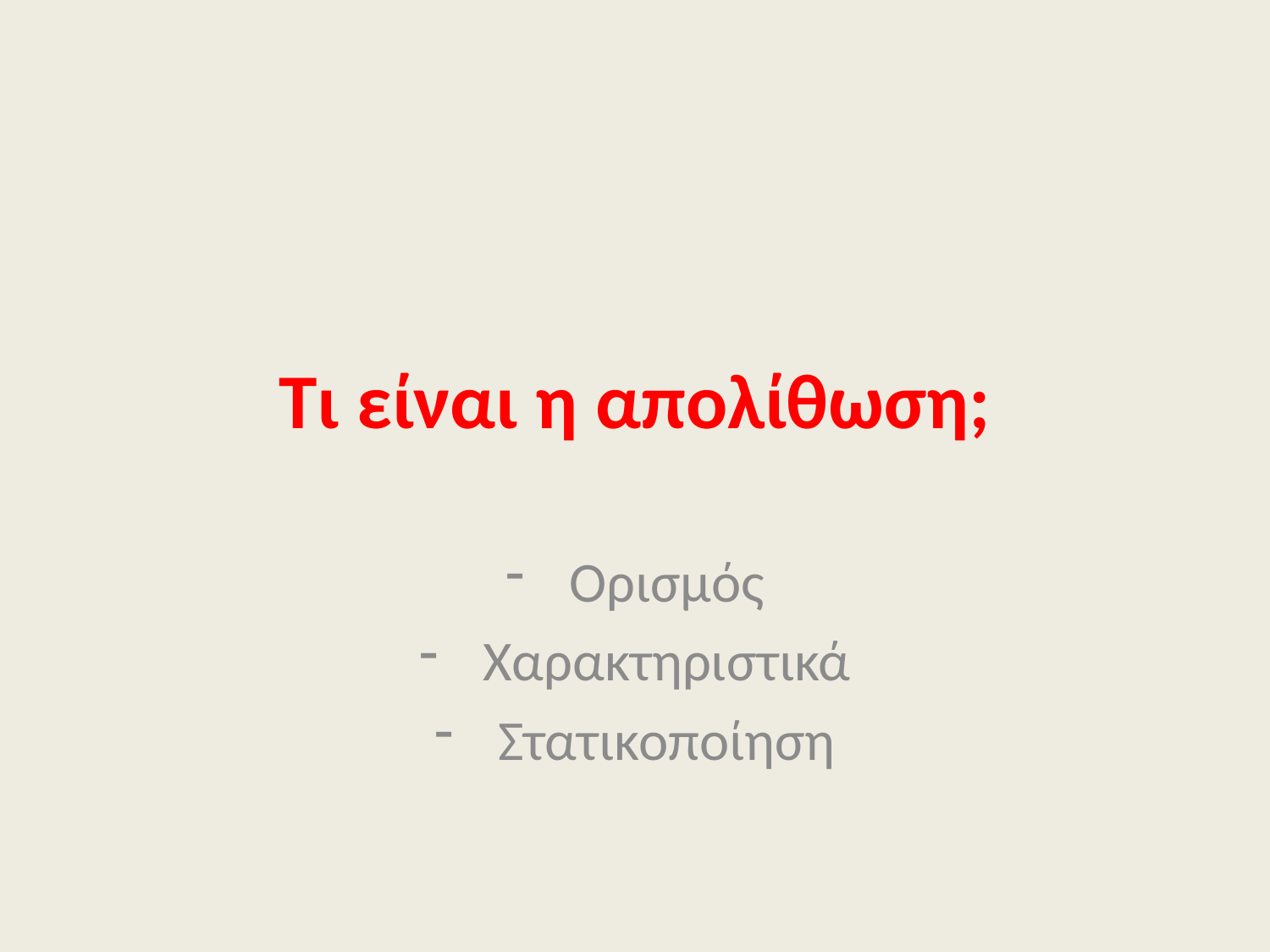

# Τι είναι η απολίθωση;
Ορισμός
Χαρακτηριστικά
Στατικοποίηση